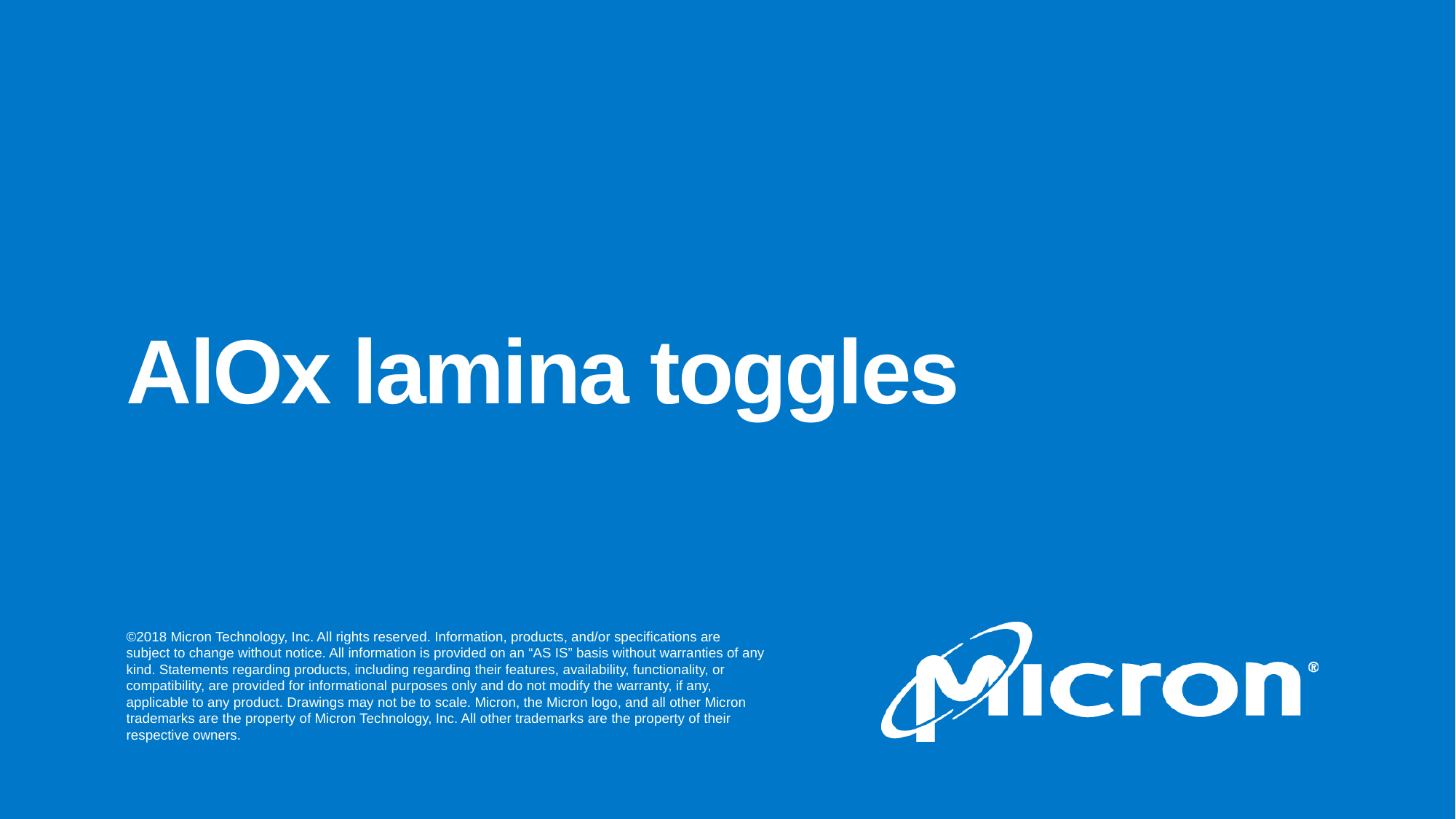

# AlOx lamina toggles

Micron Confidential
1